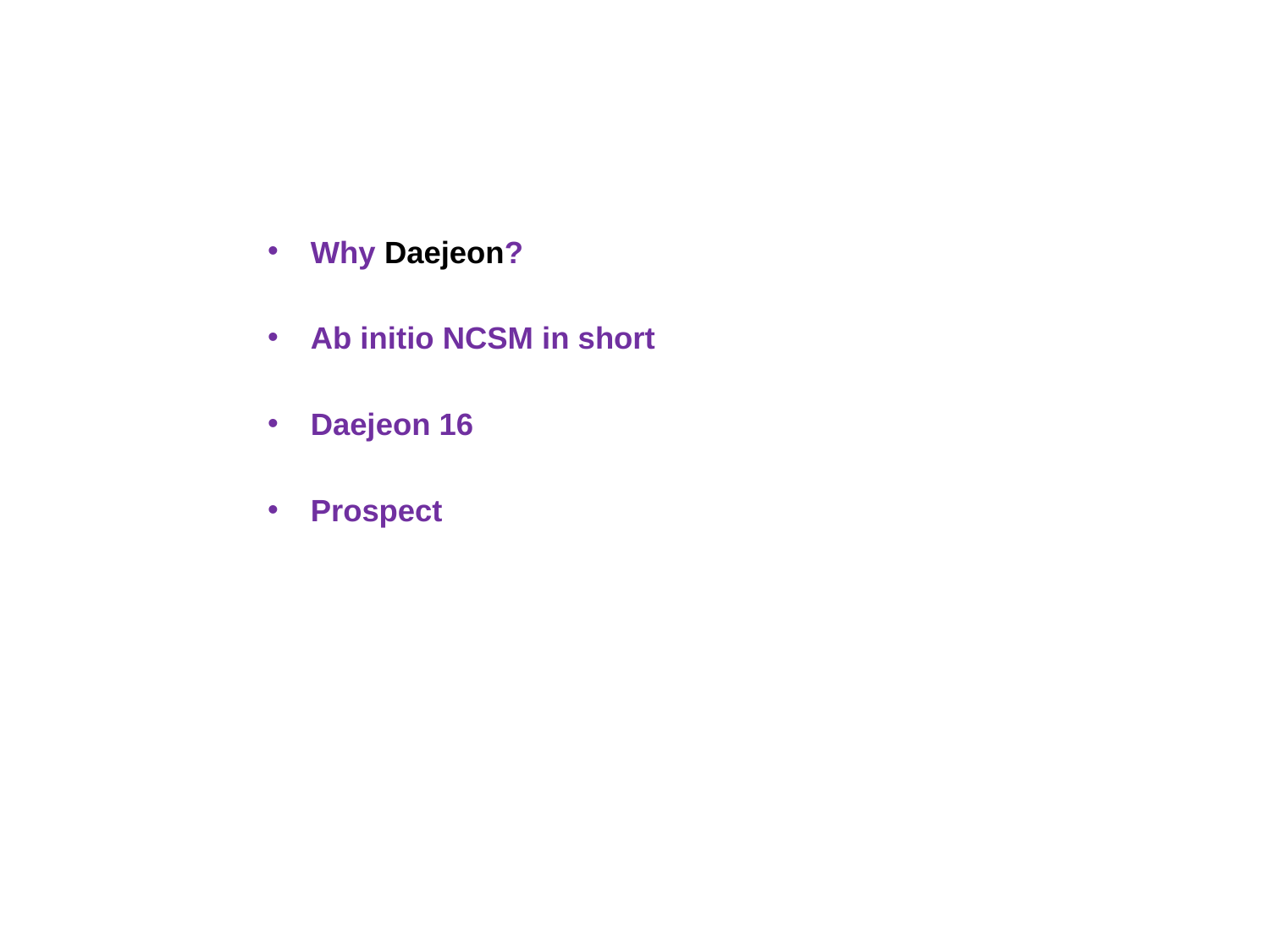

Why Daejeon?

Ab initio NCSM in short

Daejeon 16

Prospect